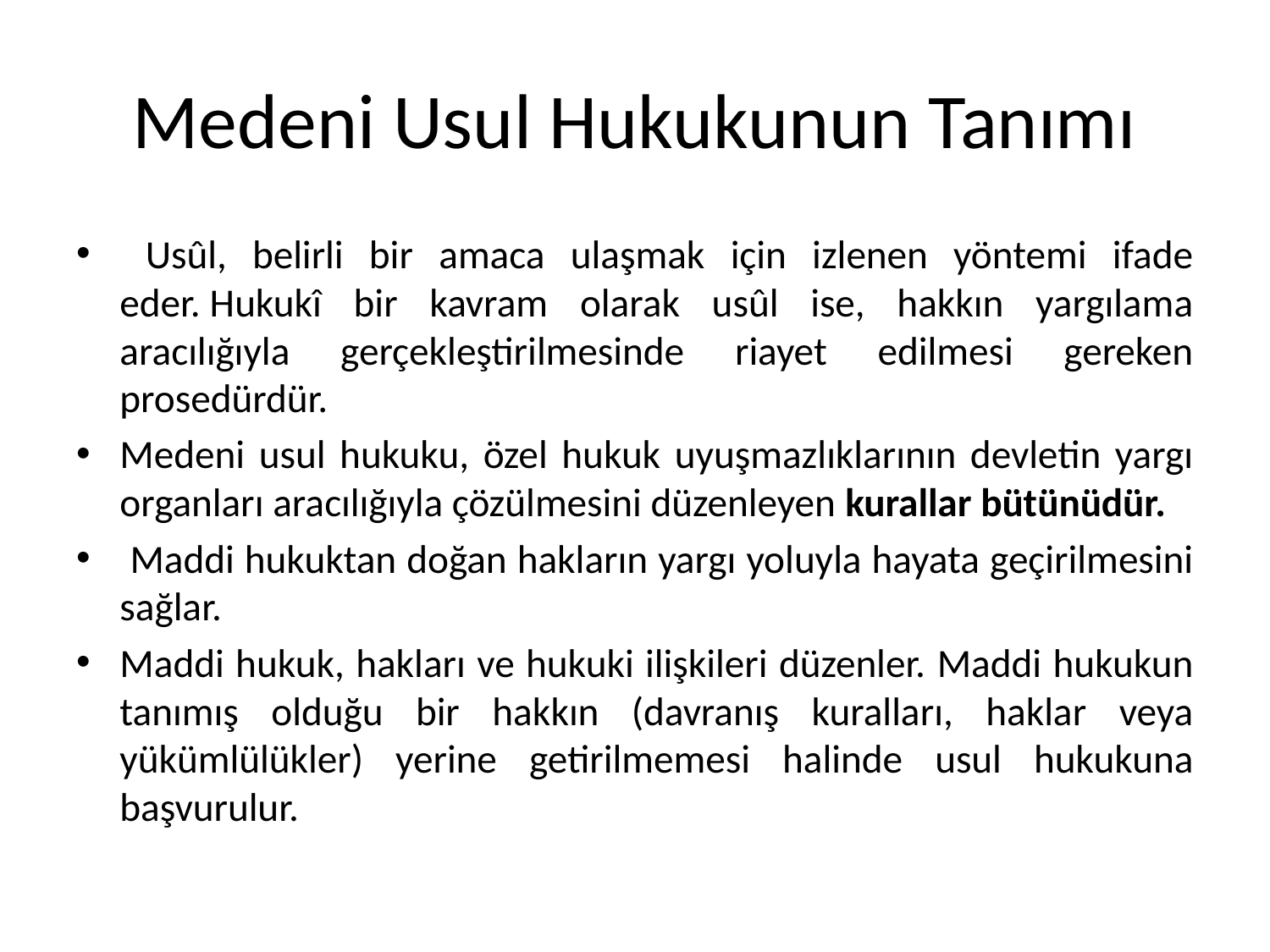

# Medeni Usul Hukukunun Tanımı
 Usûl, belirli bir amaca ulaşmak için izlenen yöntemi ifade eder. Hukukî bir kavram olarak usûl ise, hakkın yargılama aracılığıyla gerçekleştirilmesinde riayet edilmesi gereken prosedürdür.
Medeni usul hukuku, özel hukuk uyuşmazlıklarının devletin yargı organları aracılığıyla çözülmesini düzenleyen kurallar bütünüdür.
 Maddi hukuktan doğan hakların yargı yoluyla hayata geçirilmesini sağlar.
Maddi hukuk, hakları ve hukuki ilişkileri düzenler. Maddi hukukun tanımış olduğu bir hakkın (davranış kuralları, haklar veya yükümlülükler) yerine getirilmemesi halinde usul hukukuna başvurulur.